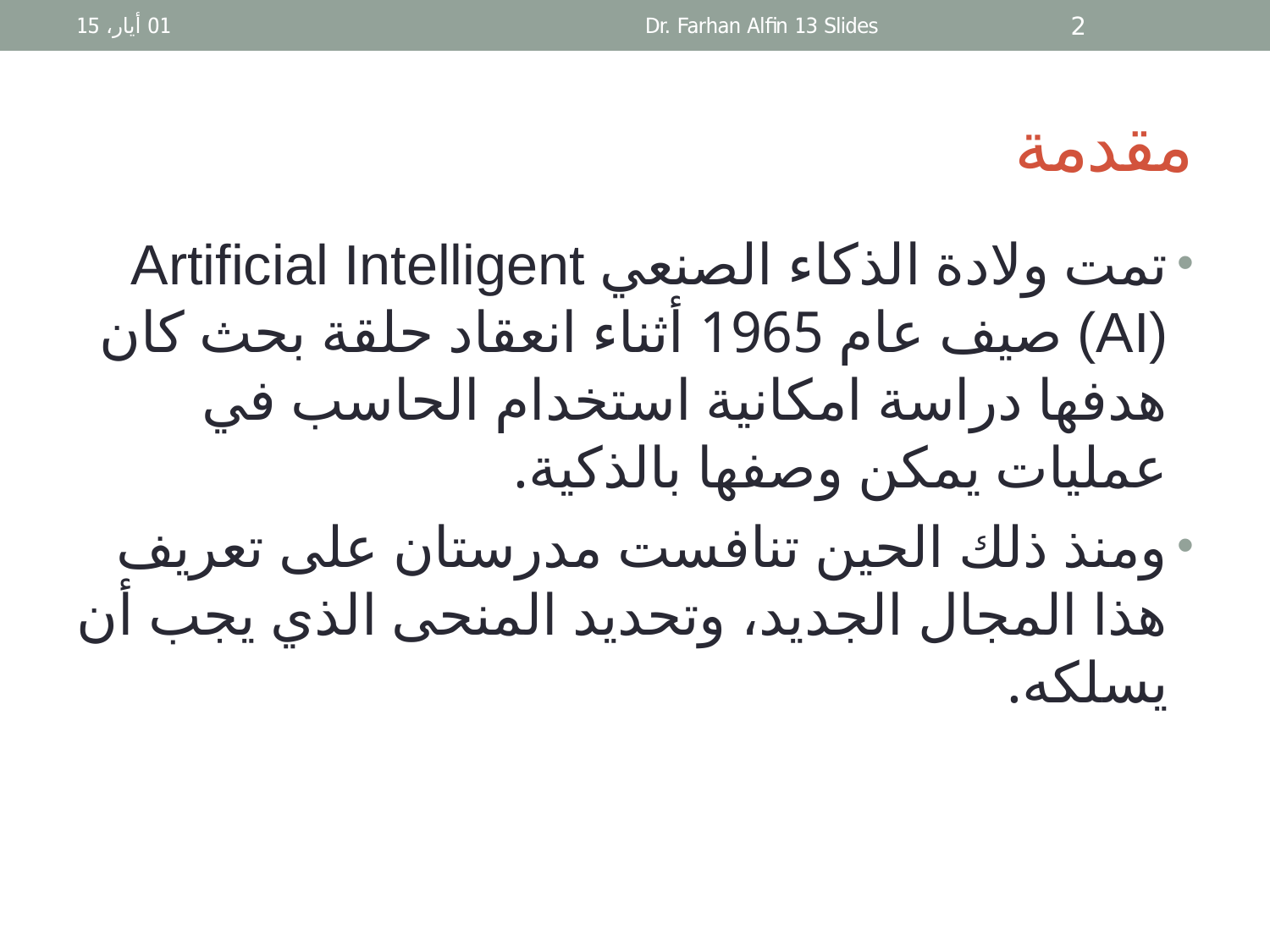

01 أيار، 15
Dr. Farhan Alfin 13 Slides
2
# مقدمة
تمت ولادة الذكاء الصنعي Artificial Intelligent (AI) صيف عام 1965 أثناء انعقاد حلقة بحث كان هدفها دراسة امكانية استخدام الحاسب في عمليات يمكن وصفها بالذكية.
ومنذ ذلك الحين تنافست مدرستان على تعريف هذا المجال الجديد، وتحديد المنحى الذي يجب أن يسلكه.